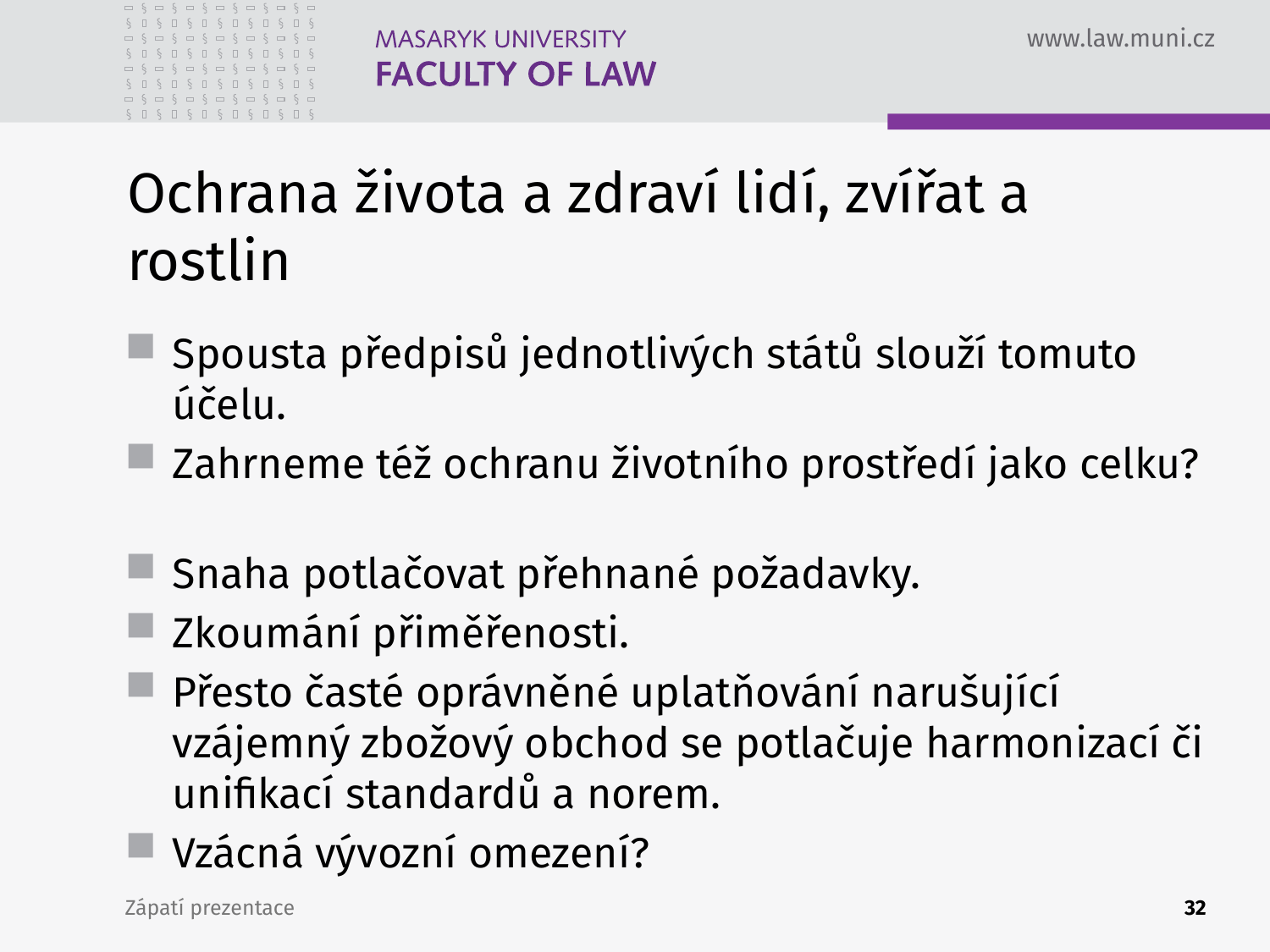

# Ochrana života a zdraví lidí, zvířat a rostlin
Spousta předpisů jednotlivých států slouží tomuto účelu.
Zahrneme též ochranu životního prostředí jako celku?
Snaha potlačovat přehnané požadavky.
Zkoumání přiměřenosti.
Přesto časté oprávněné uplatňování narušující vzájemný zbožový obchod se potlačuje harmonizací či unifikací standardů a norem.
Vzácná vývozní omezení?

Zápatí prezentace
32